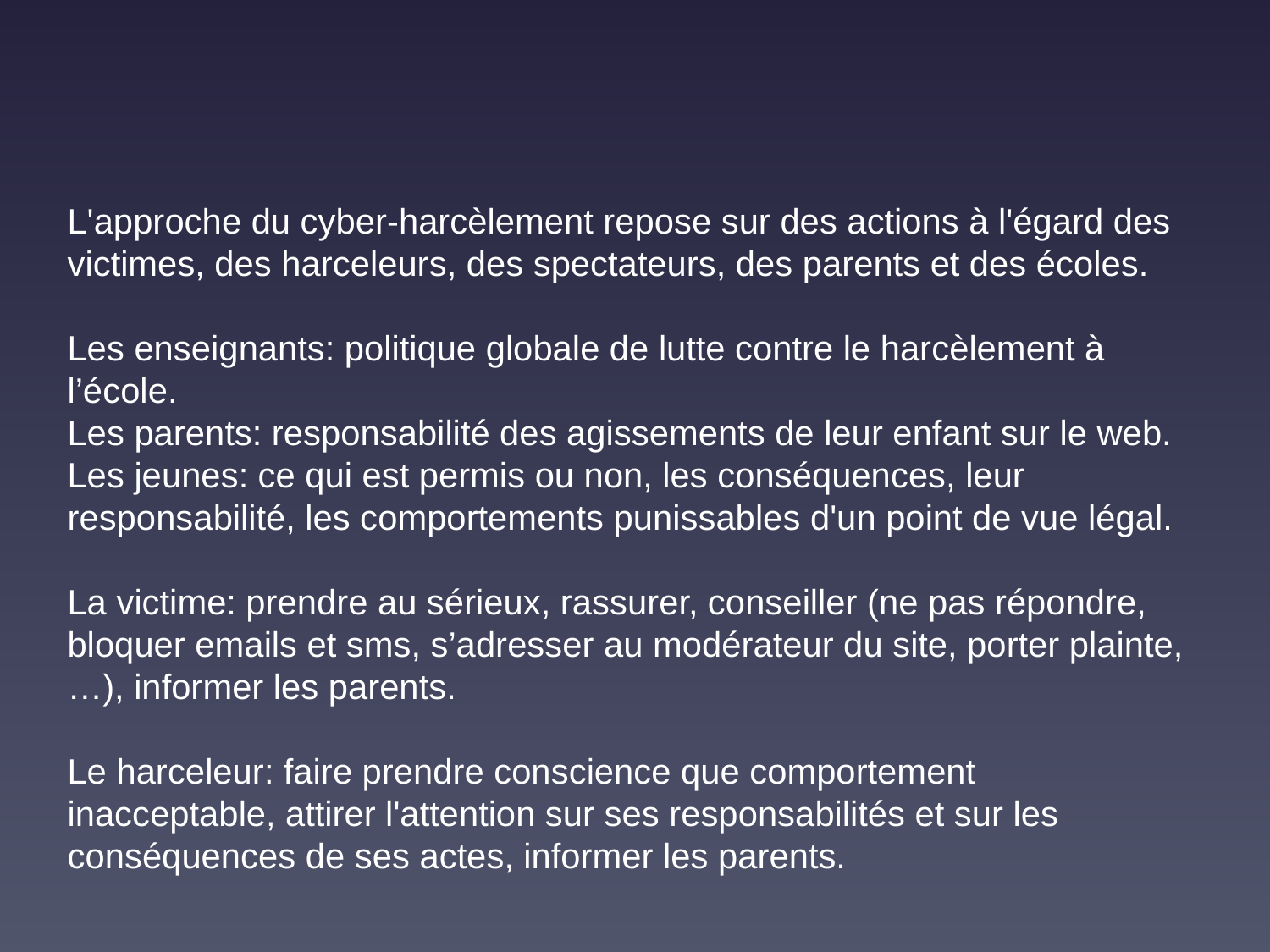

L'approche du cyber-harcèlement repose sur des actions à l'égard des victimes, des harceleurs, des spectateurs, des parents et des écoles.

Les enseignants: politique globale de lutte contre le harcèlement à l’école.
Les parents: responsabilité des agissements de leur enfant sur le web.
Les jeunes: ce qui est permis ou non, les conséquences, leur responsabilité, les comportements punissables d'un point de vue légal.

La victime: prendre au sérieux, rassurer, conseiller (ne pas répondre, bloquer emails et sms, s’adresser au modérateur du site, porter plainte,…), informer les parents.

Le harceleur: faire prendre conscience que comportement inacceptable, attirer l'attention sur ses responsabilités et sur les conséquences de ses actes, informer les parents.